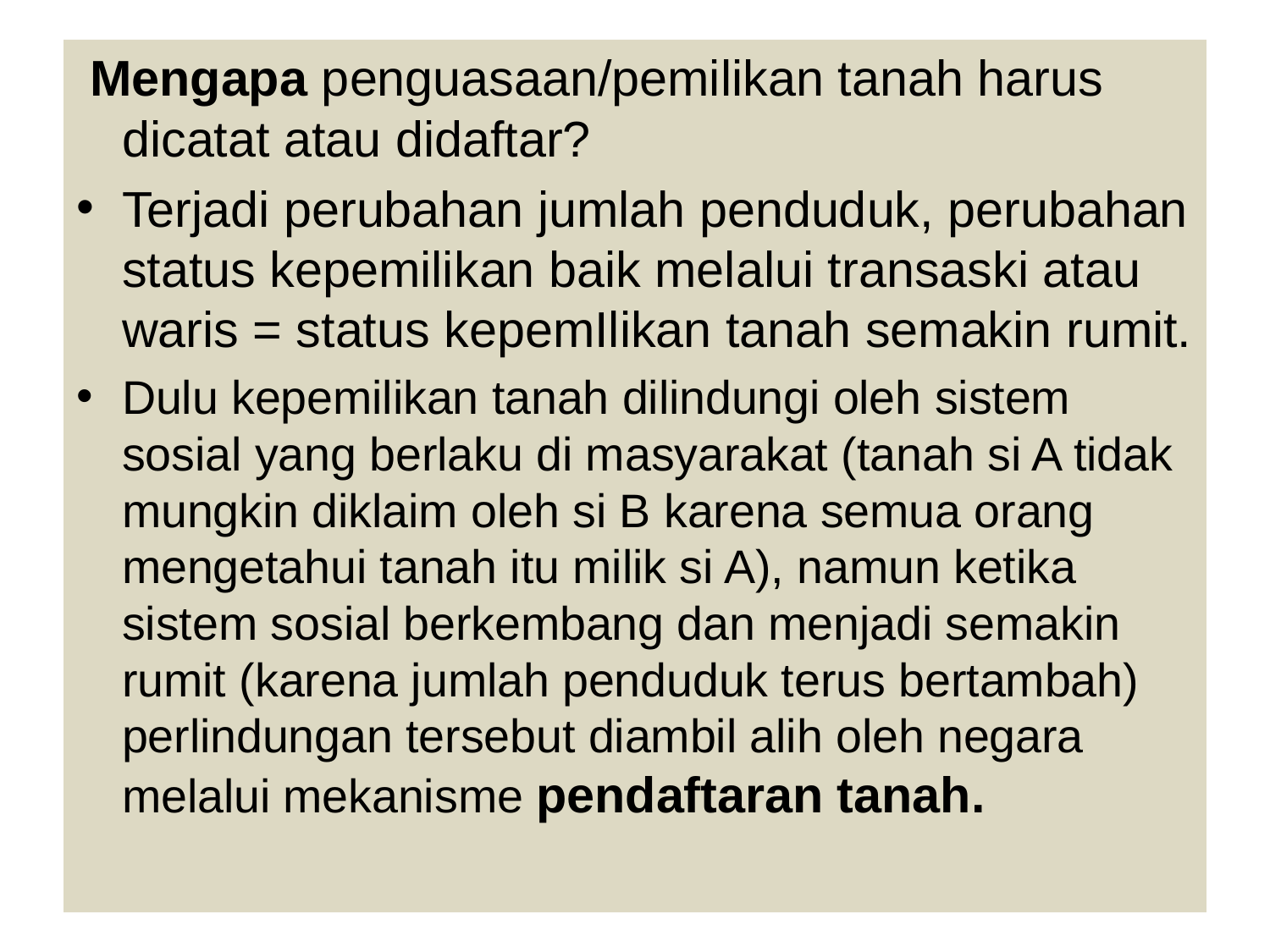

Mengapa penguasaan/pemilikan tanah harus dicatat atau didaftar?
Terjadi perubahan jumlah penduduk, perubahan status kepemilikan baik melalui transaski atau waris = status kepemIlikan tanah semakin rumit.
Dulu kepemilikan tanah dilindungi oleh sistem sosial yang berlaku di masyarakat (tanah si A tidak mungkin diklaim oleh si B karena semua orang mengetahui tanah itu milik si A), namun ketika sistem sosial berkembang dan menjadi semakin rumit (karena jumlah penduduk terus bertambah) perlindungan tersebut diambil alih oleh negara melalui mekanisme pendaftaran tanah.